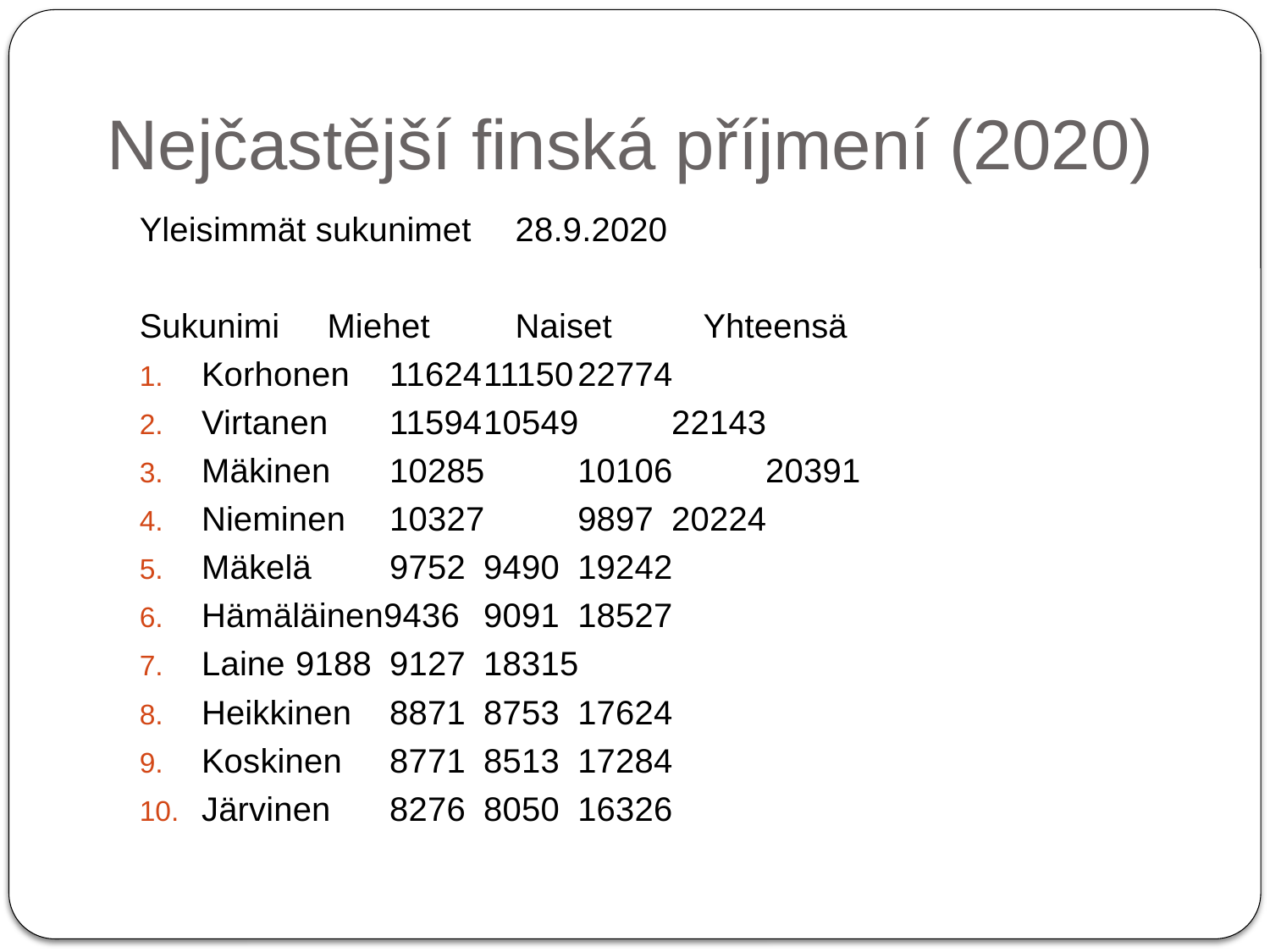

# Nejčastější finská příjmení (2020)
Yleisimmät sukunimet	28.9.2020

Sukunimi	Miehet	Naiset	Yhteensä
Korhonen	11624	11150	22774
Virtanen	11594	10549	22143
Mäkinen	10285	10106	20391
Nieminen	10327	9897	20224
Mäkelä	9752	9490	19242
Hämäläinen9436	9091	18527
Laine	9188	9127	18315
Heikkinen	8871	8753	17624
Koskinen	8771	8513	17284
Järvinen	8276	8050	16326